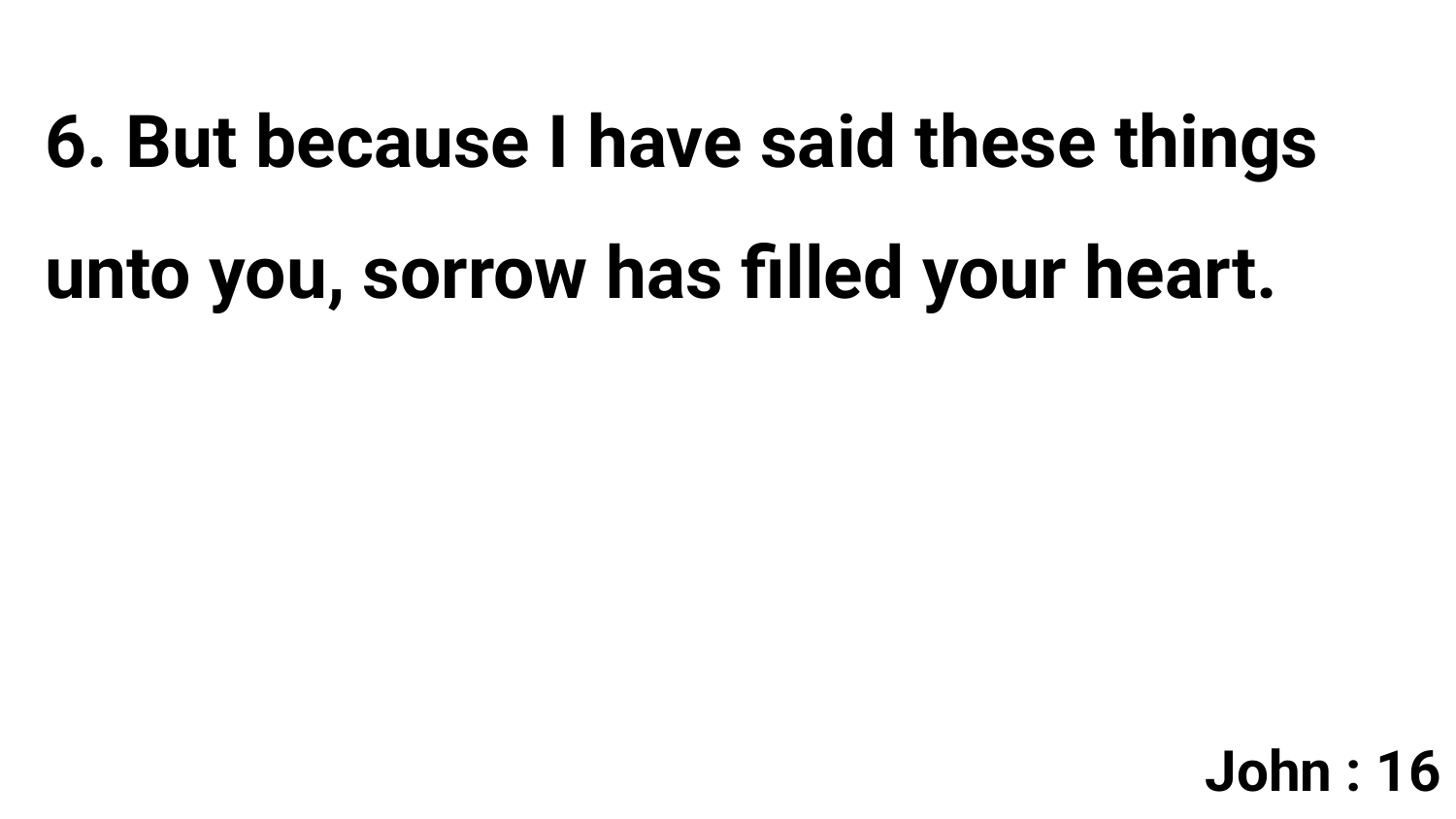

6. But because I have said these things unto you, sorrow has filled your heart.
John : 16